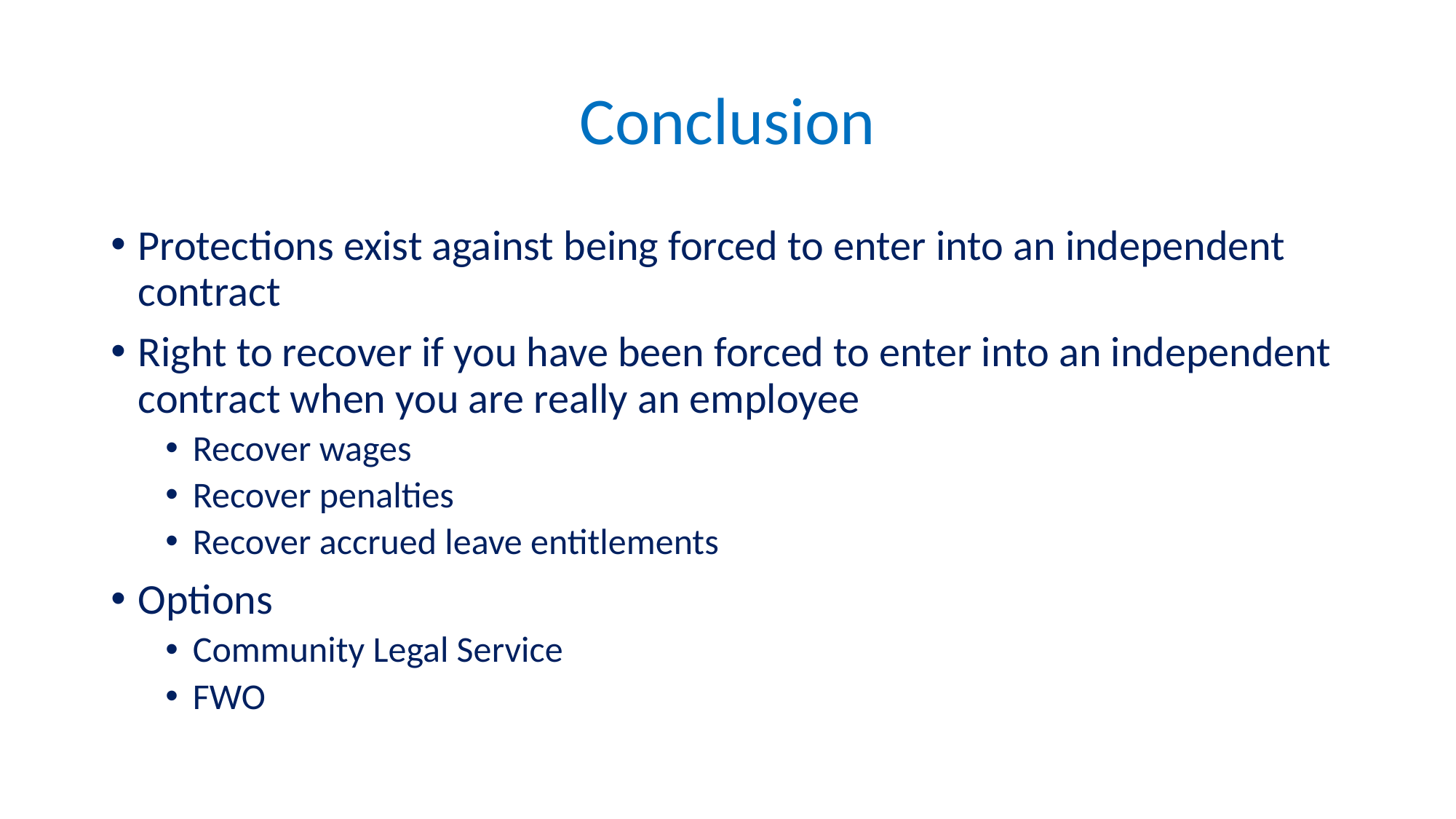

# Conclusion
Protections exist against being forced to enter into an independent contract
Right to recover if you have been forced to enter into an independent contract when you are really an employee
Recover wages
Recover penalties
Recover accrued leave entitlements
Options
Community Legal Service
FWO